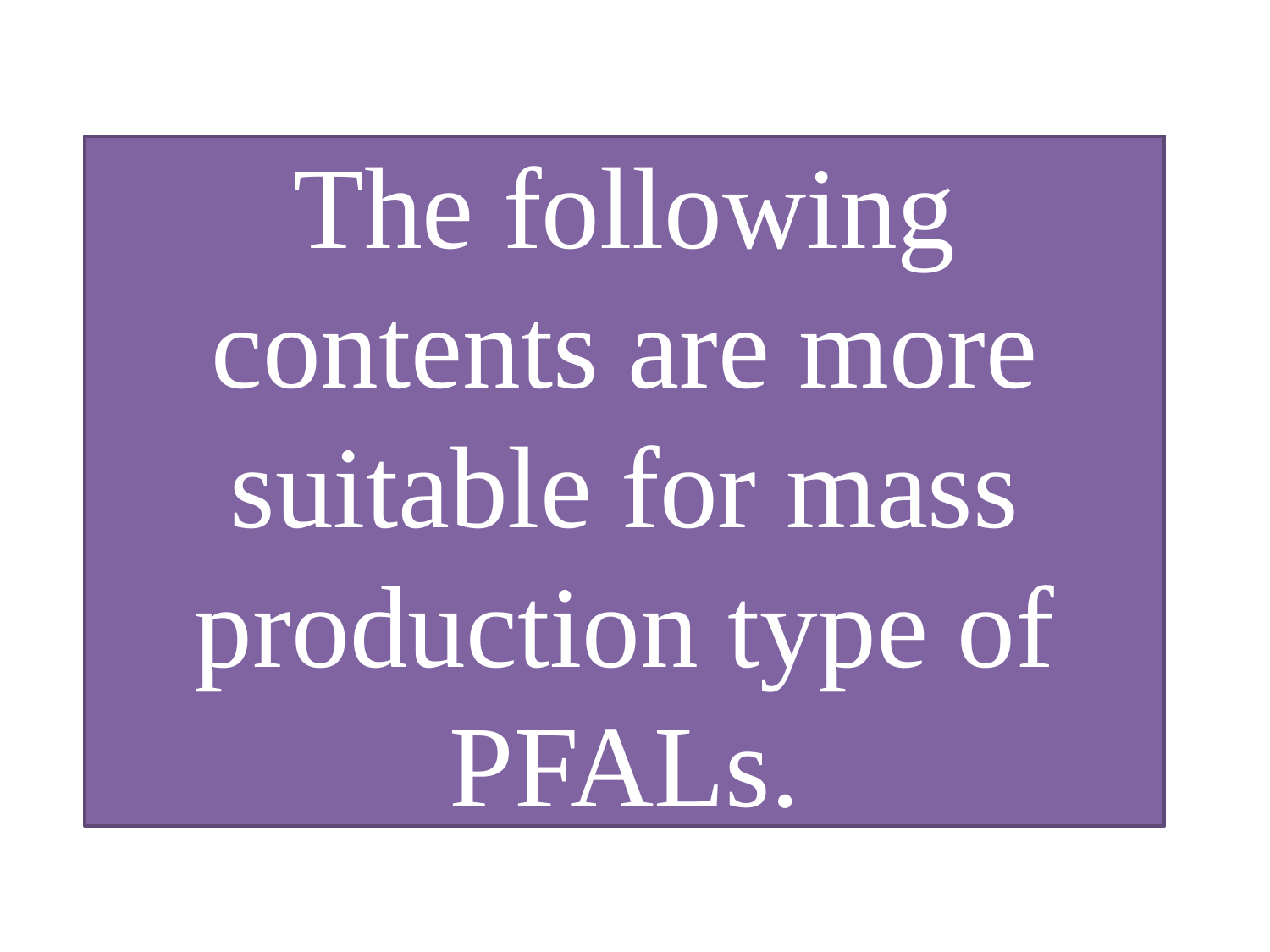

# The following contents are more suitable for mass production type of PFALs.